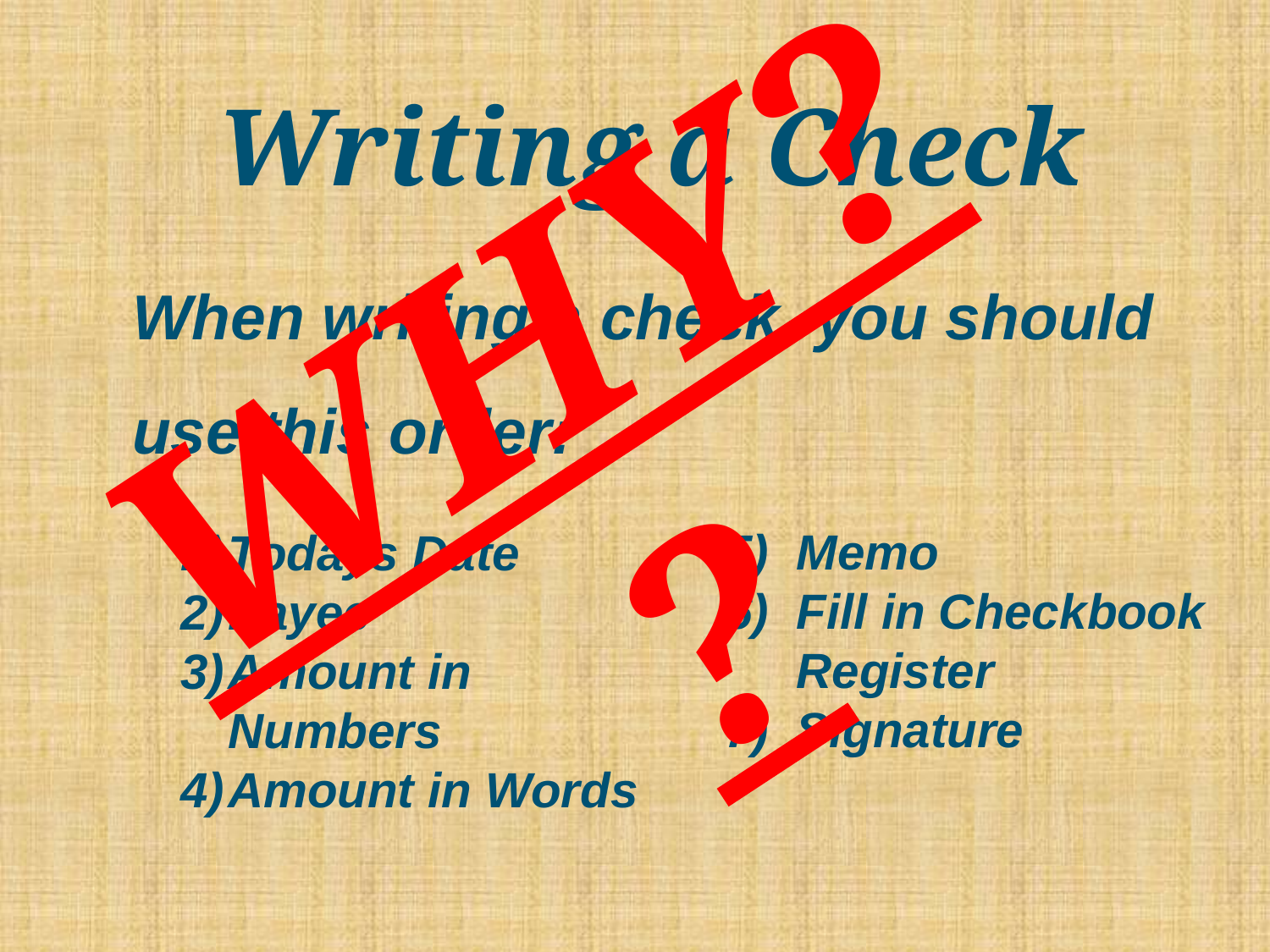

# Writing a Check
When writing a check, you should use this order:
WHY??
Memo
Fill in Checkbook Register
Signature
Todays Date
Payee
Amount in Numbers
Amount in Words